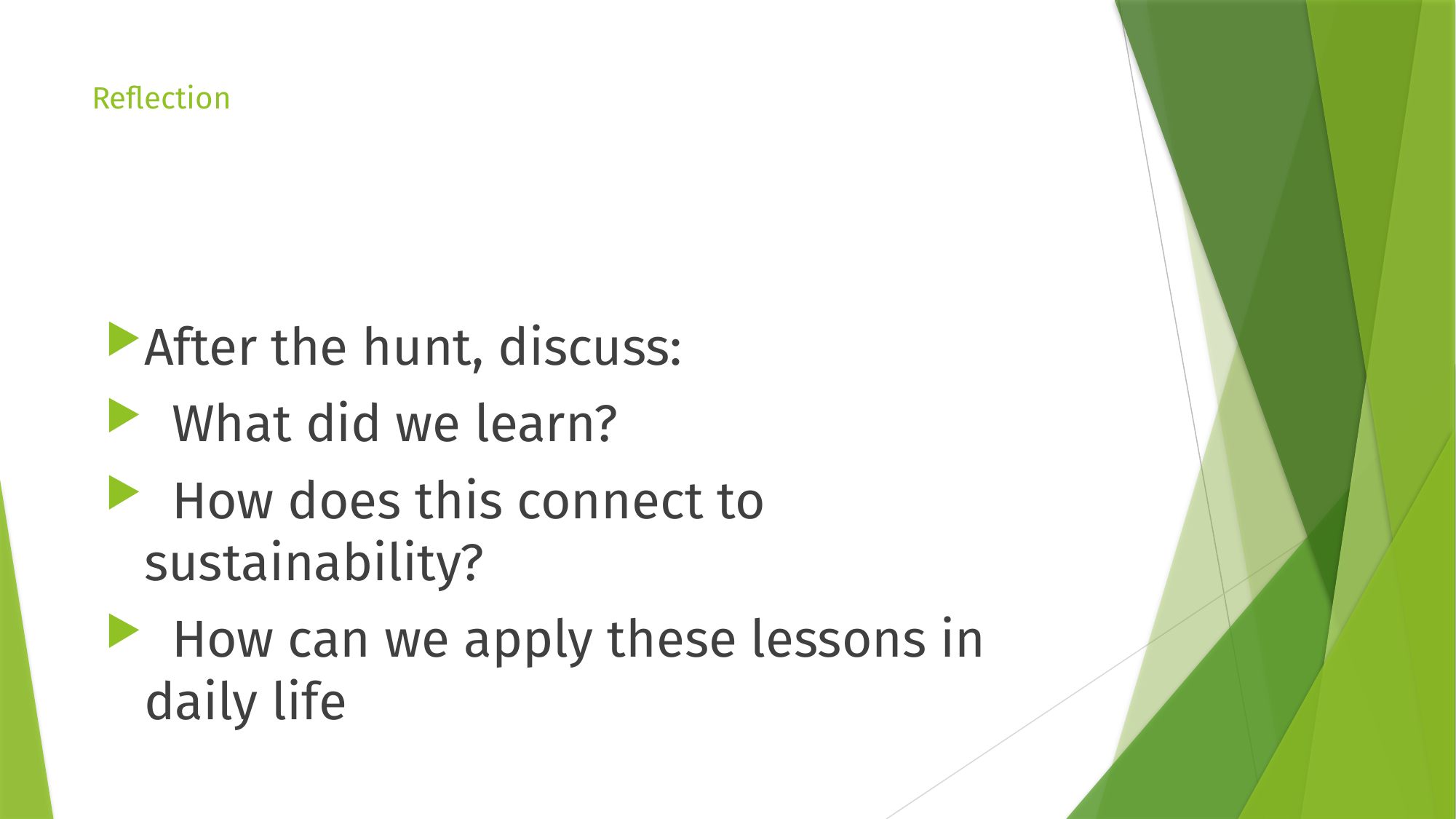

# Reflection
After the hunt, discuss:
  What did we learn?
  How does this connect to sustainability?
  How can we apply these lessons in daily life